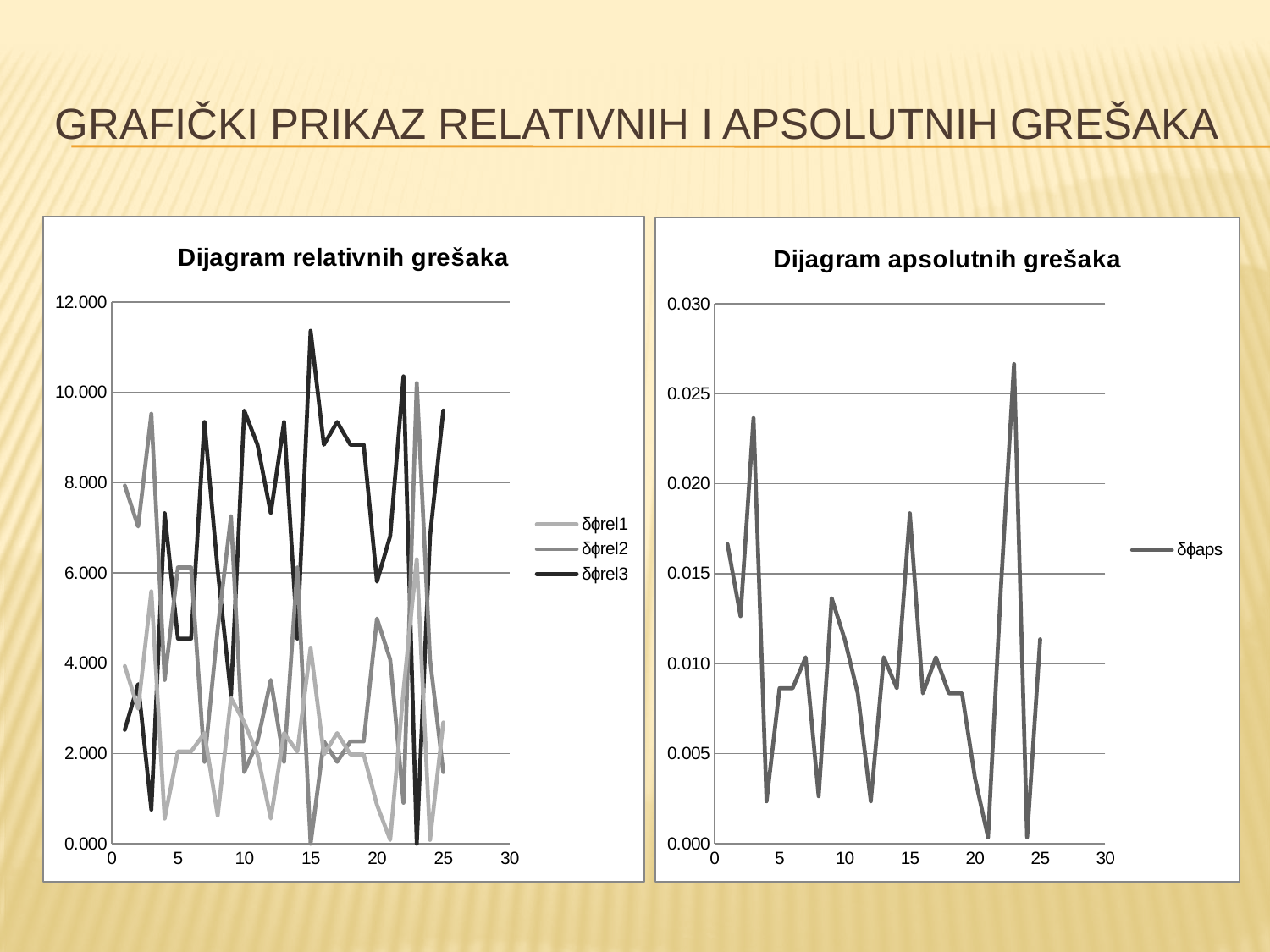

# Grafički prikaz relativnih i apsolutnih grešaka

### Chart: Dijagram relativnih grešaka

| Category | δϕrel1 | δϕrel2 | δϕrel3 |
|---|---|---|---|

### Chart: Dijagram apsolutnih grešaka

| Category | δϕaps |
|---|---|